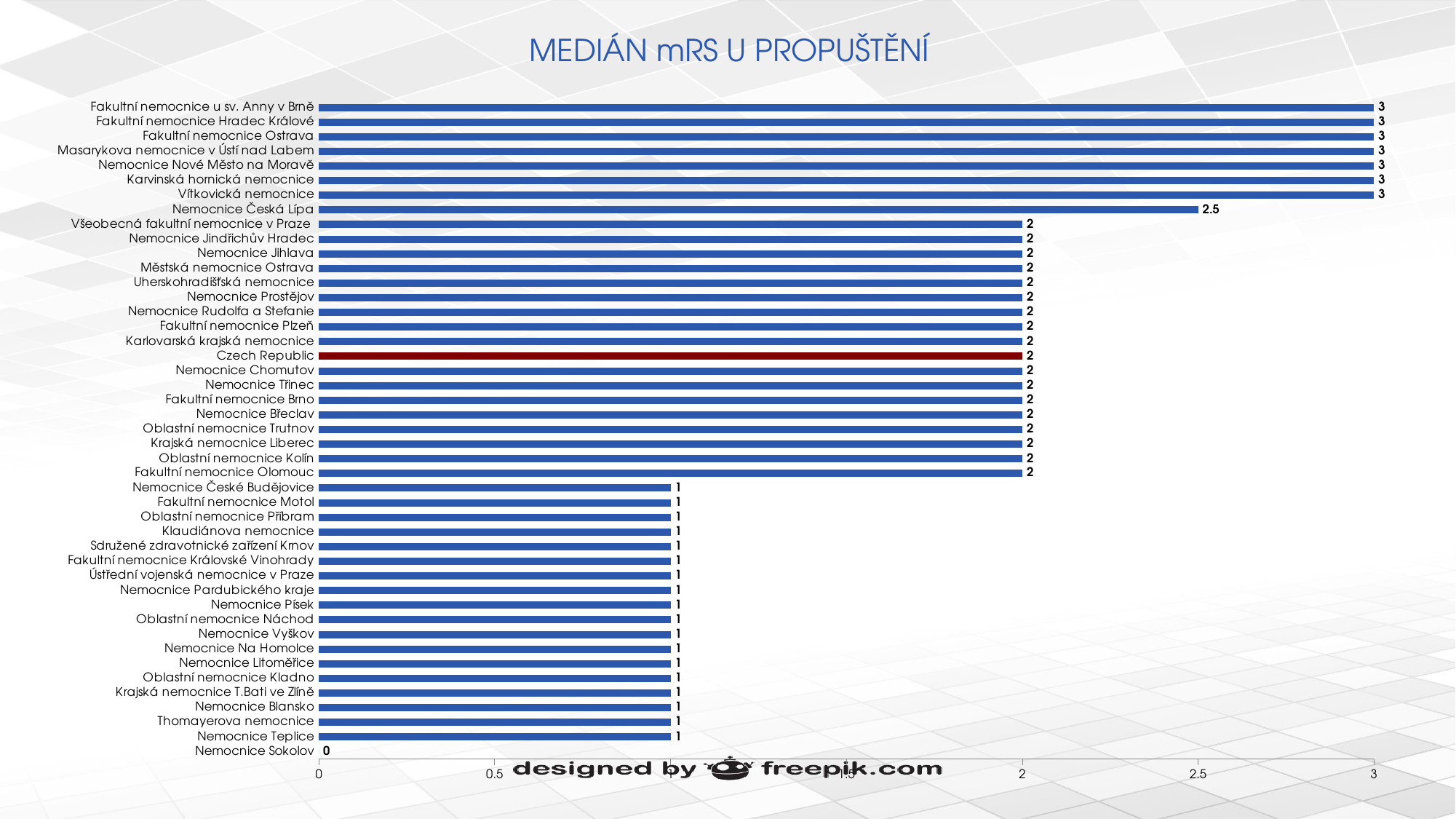

# MEDIÁN mRS U PROPUŠTĚNÍ

### Chart

| Category | Median discharge mRS |
|---|---|
| Nemocnice Sokolov | 0.0 |
| Nemocnice Teplice | 1.0 |
| Thomayerova nemocnice | 1.0 |
| Nemocnice Blansko | 1.0 |
| Krajská nemocnice T.Bati ve Zlíně | 1.0 |
| Oblastní nemocnice Kladno | 1.0 |
| Nemocnice Litoměřice | 1.0 |
| Nemocnice Na Homolce | 1.0 |
| Nemocnice Vyškov | 1.0 |
| Oblastní nemocnice Náchod | 1.0 |
| Nemocnice Písek | 1.0 |
| Nemocnice Pardubického kraje | 1.0 |
| Ústřední vojenská nemocnice v Praze | 1.0 |
| Fakultní nemocnice Královské Vinohrady | 1.0 |
| Sdružené zdravotnické zařízení Krnov | 1.0 |
| Klaudiánova nemocnice | 1.0 |
| Oblastní nemocnice Příbram | 1.0 |
| Fakultní nemocnice Motol | 1.0 |
| Nemocnice České Budějovice | 1.0 |
| Fakultní nemocnice Olomouc | 2.0 |
| Oblastní nemocnice Kolín | 2.0 |
| Krajská nemocnice Liberec | 2.0 |
| Oblastní nemocnice Trutnov | 2.0 |
| Nemocnice Břeclav | 2.0 |
| Fakultní nemocnice Brno | 2.0 |
| Nemocnice Třinec | 2.0 |
| Nemocnice Chomutov | 2.0 |
| Czech Republic | 2.0 |
| Karlovarská krajská nemocnice | 2.0 |
| Fakultní nemocnice Plzeň | 2.0 |
| Nemocnice Rudolfa a Stefanie | 2.0 |
| Nemocnice Prostějov | 2.0 |
| Uherskohradišťská nemocnice | 2.0 |
| Městská nemocnice Ostrava | 2.0 |
| Nemocnice Jihlava | 2.0 |
| Nemocnice Jindřichův Hradec | 2.0 |
| Všeobecná fakultní nemocnice v Praze  | 2.0 |
| Nemocnice Česká Lípa | 2.5 |
| Vítkovická nemocnice | 3.0 |
| Karvinská hornická nemocnice | 3.0 |
| Nemocnice Nové Město na Moravě | 3.0 |
| Masarykova nemocnice v Ústí nad Labem | 3.0 |
| Fakultní nemocnice Ostrava | 3.0 |
| Fakultní nemocnice Hradec Králové | 3.0 |
| Fakultní nemocnice u sv. Anny v Brně | 3.0 |